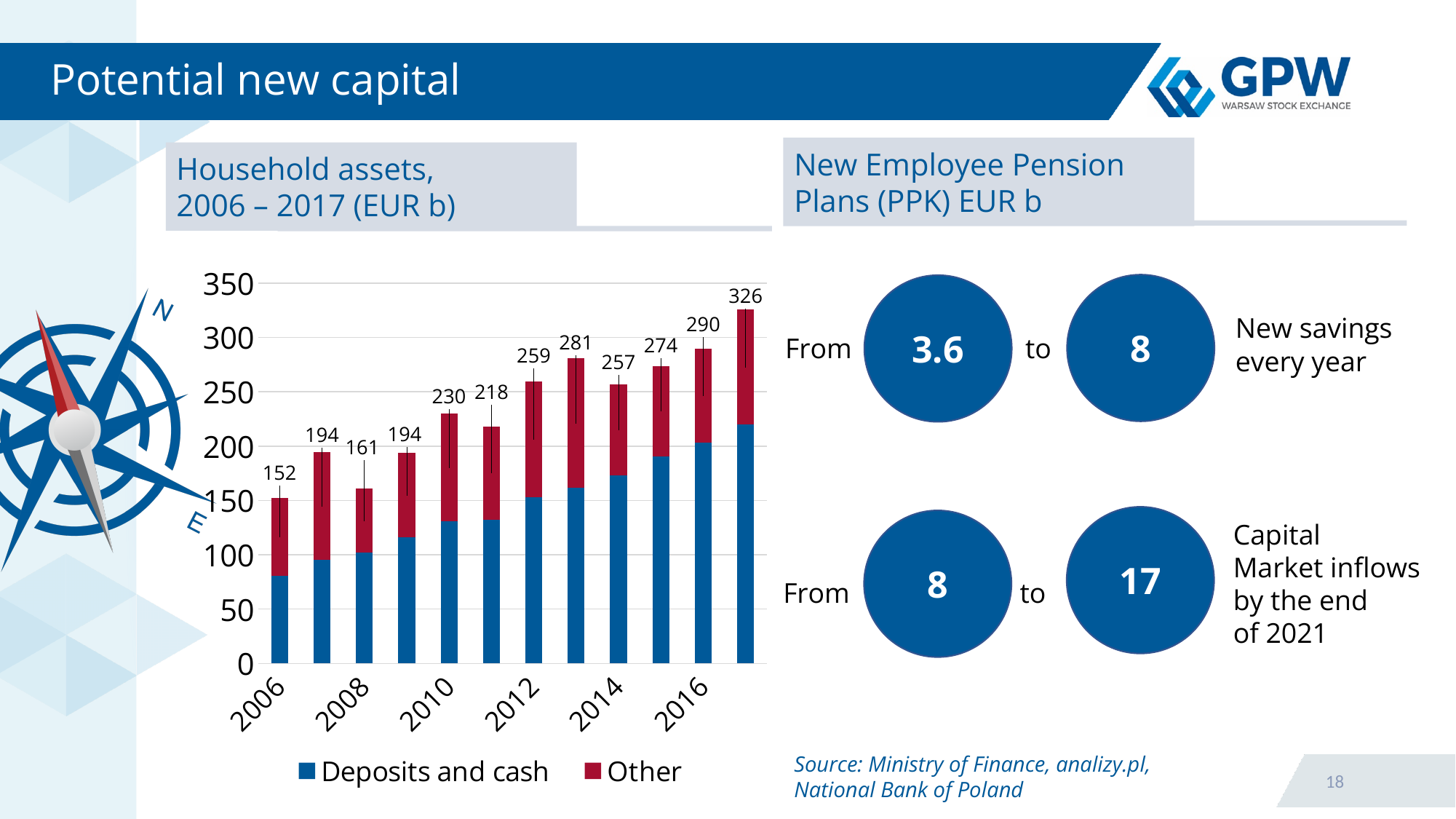

# Potential new capital
New Employee Pension Plans (PPK) EUR b
Household assets,
2006 – 2017 (EUR b)

### Chart

| Category | Deposits and cash | Other |
|---|---|---|
| 2006 | 80.91459594904991 | 71.23094591772812 |
| 2007 | 95.47738693467338 | 98.79955332216639 |
| 2008 | 102.09951107276389 | 58.79110344166426 |
| 2009 | 116.10924492478458 | 77.69826201256025 |
| 2010 | 130.7981718556675 | 98.98240032320783 |
| 2011 | 132.44883173338164 | 85.58232204310812 |
| 2012 | 152.87901766058414 | 106.40379629176655 |
| 2013 | 161.5547839506173 | 119.11651234567901 |
| 2014 | 172.91133894845507 | 83.7575956643127 |
| 2015 | 190.77789510735658 | 82.83468262348939 |
| 2016 | 203.20976491862567 | 86.34719710669077 |
| 2017 | 219.84216459977452 | 105.69334836527621 |
8
3.6
New savings
every year
From
to
17
8
Capital
Market inflows
by the end
of 2021
From
to
Source: Ministry of Finance, analizy.pl,
National Bank of Poland
18
18